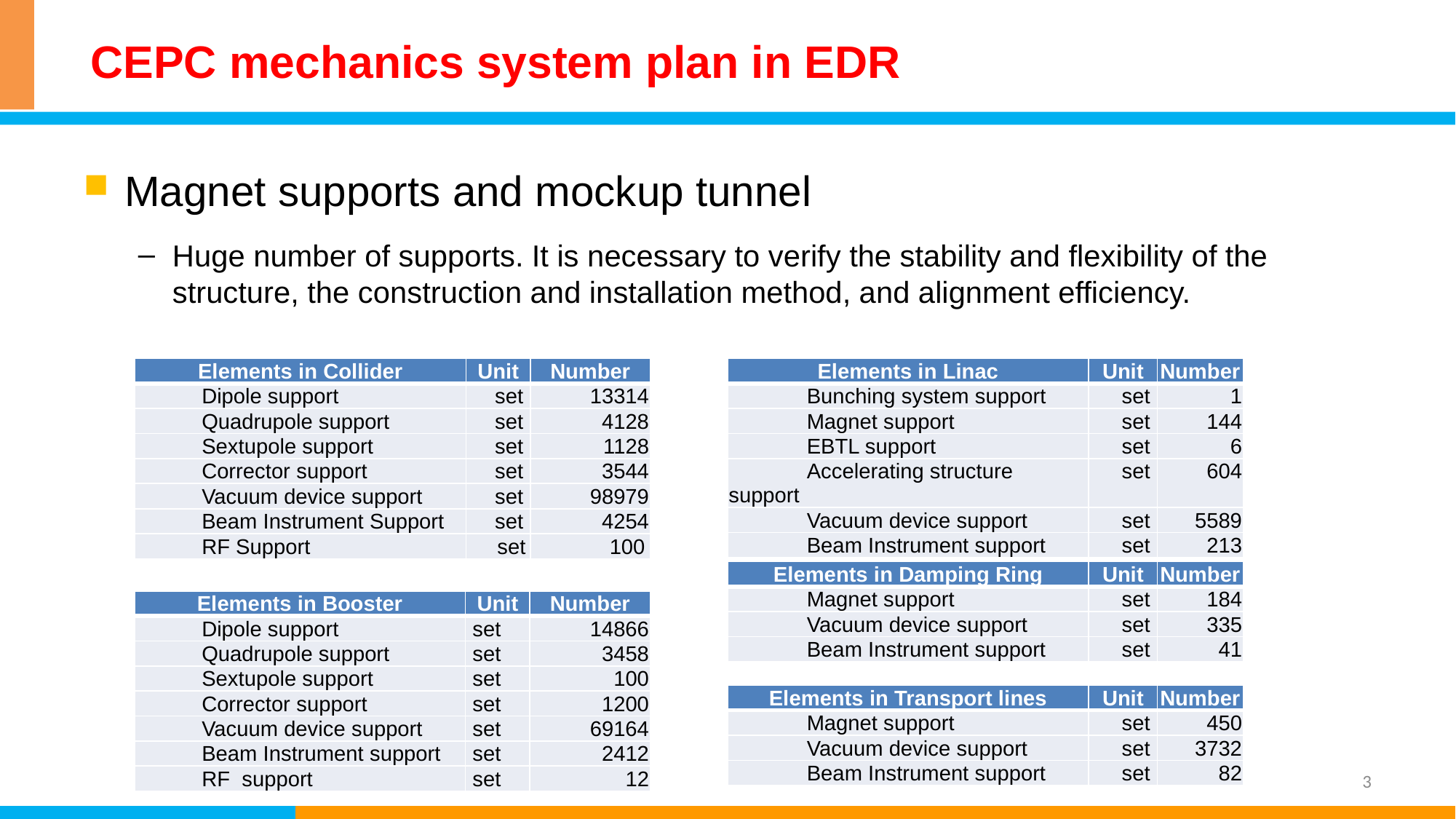

# CEPC mechanics system plan in EDR
Magnet supports and mockup tunnel
Huge number of supports. It is necessary to verify the stability and flexibility of the structure, the construction and installation method, and alignment efficiency.
| Elements in Collider | Unit | Number |
| --- | --- | --- |
| Dipole support | set | 13314 |
| Quadrupole support | set | 4128 |
| Sextupole support | set | 1128 |
| Corrector support | set | 3544 |
| Vacuum device support | set | 98979 |
| Beam Instrument Support | set | 4254 |
| RF Support | set | 100 |
| Elements in Linac | Unit | Number |
| --- | --- | --- |
| Bunching system support | set | 1 |
| Magnet support | set | 144 |
| EBTL support | set | 6 |
| Accelerating structure support | set | 604 |
| Vacuum device support | set | 5589 |
| Beam Instrument support | set | 213 |
| Elements in Damping Ring | Unit | Number |
| --- | --- | --- |
| Magnet support | set | 184 |
| Vacuum device support | set | 335 |
| Beam Instrument support | set | 41 |
| Elements in Booster | Unit | Number |
| --- | --- | --- |
| Dipole support | set | 14866 |
| Quadrupole support | set | 3458 |
| Sextupole support | set | 100 |
| Corrector support | set | 1200 |
| Vacuum device support | set | 69164 |
| Beam Instrument support | set | 2412 |
| RF support | set | 12 |
| Elements in Transport lines | Unit | Number |
| --- | --- | --- |
| Magnet support | set | 450 |
| Vacuum device support | set | 3732 |
| Beam Instrument support | set | 82 |
3